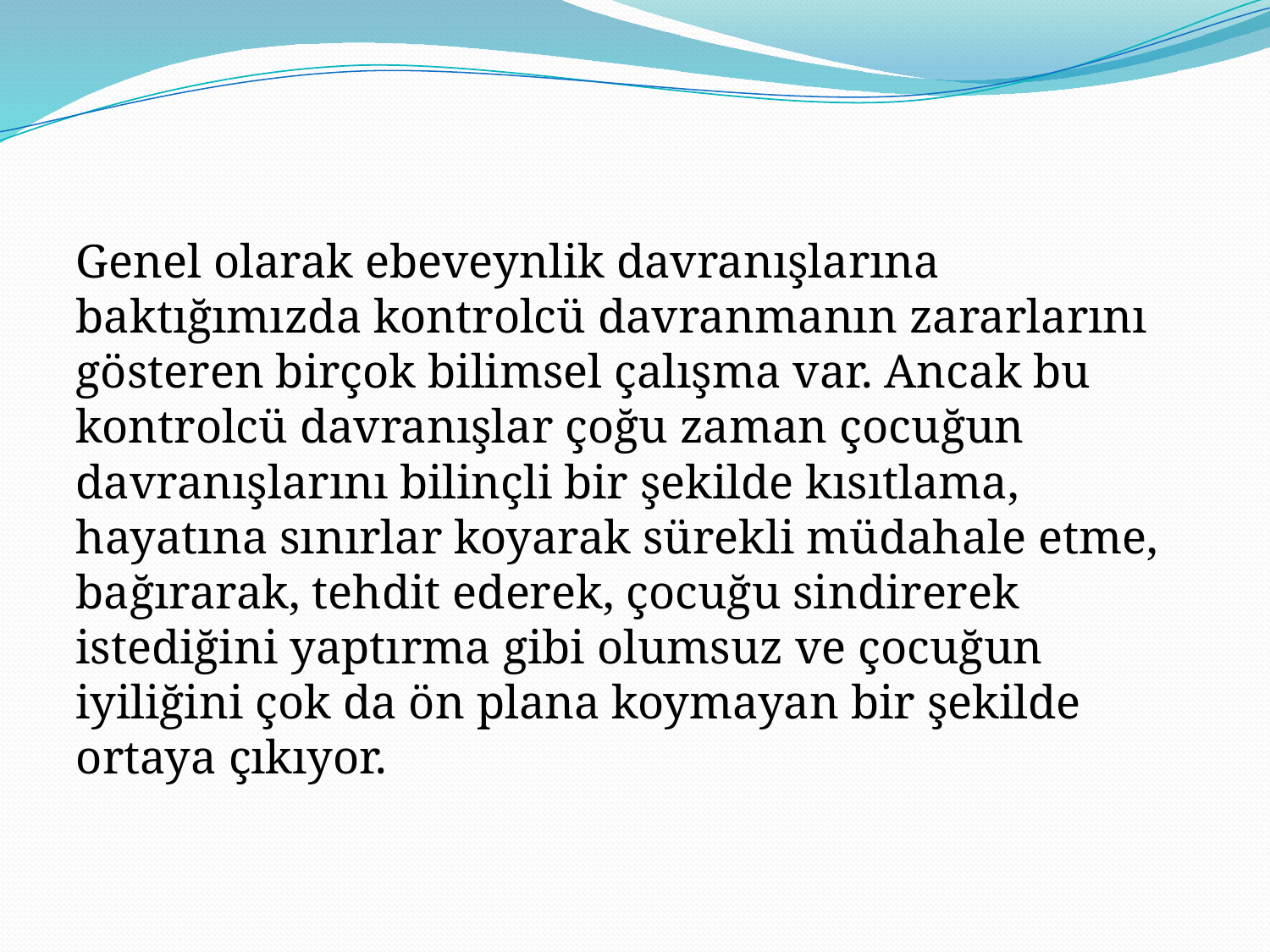

Genel olarak ebeveynlik davranışlarına baktığımızda kontrolcü davranmanın zararlarını gösteren birçok bilimsel çalışma var. Ancak bu kontrolcü davranışlar çoğu zaman çocuğun davranışlarını bilinçli bir şekilde kısıtlama, hayatına sınırlar koyarak sürekli müdahale etme, bağırarak, tehdit ederek, çocuğu sindirerek istediğini yaptırma gibi olumsuz ve çocuğun iyiliğini çok da ön plana koymayan bir şekilde ortaya çıkıyor.